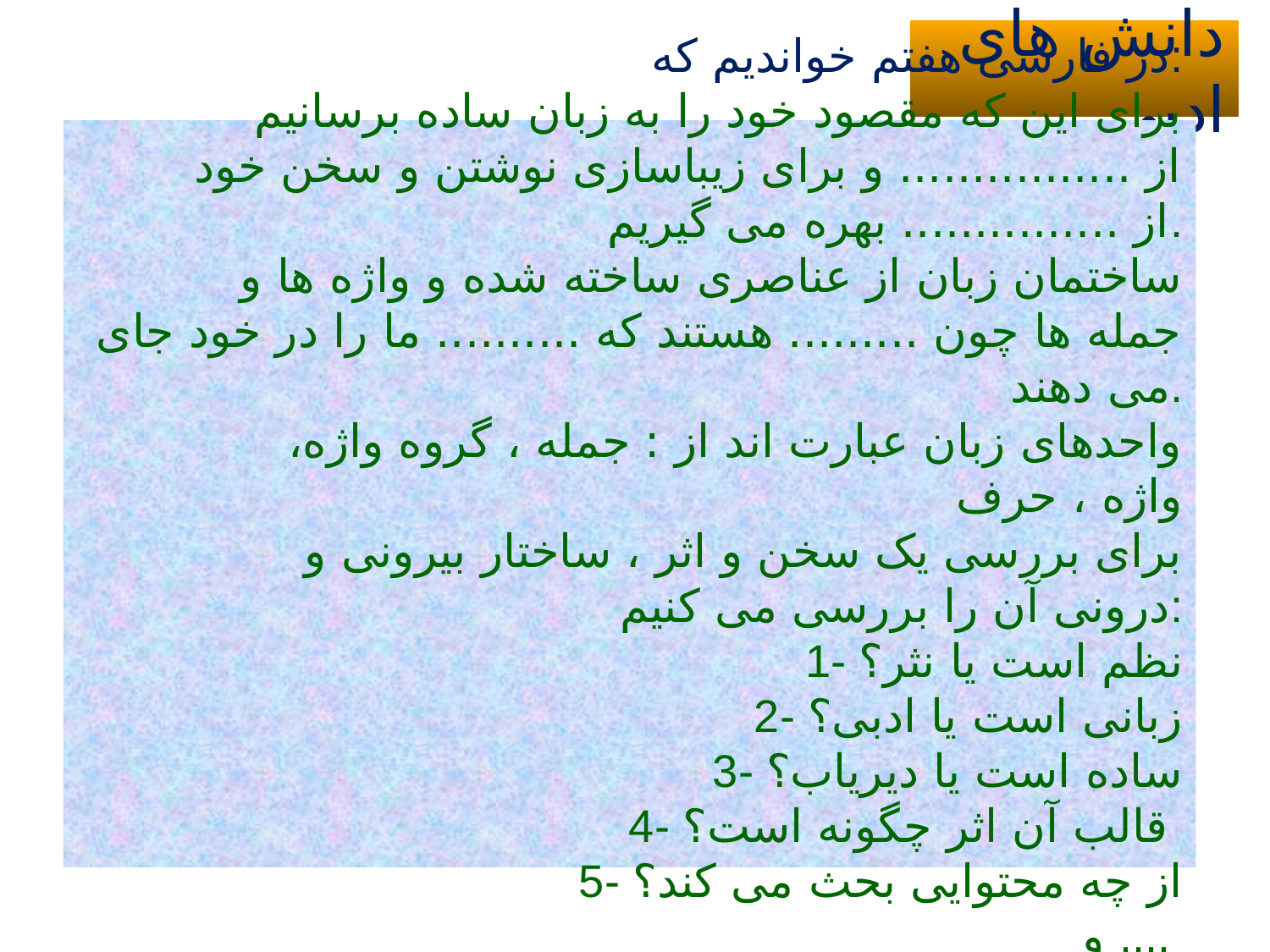

دانش های ادبی
در فارسی هفتم خواندیم که:
       برای این که مقصود خود را به زبان ساده برسانیم از ................ و برای زیباسازی نوشتن و سخن خود از ............... بهره می گیریم.
        ساختمان زبان از عناصری ساخته شده و واژه ها و جمله ها چون ......... هستند که .......... ما را در خود جای می دهند.
        واحدهای زبان عبارت اند از : جمله ، گروه واژه، واژه ، حرف
        برای بررسی یک سخن و اثر ، ساختار بیرونی و درونی آن را بررسی می کنیم:
        1- نظم است یا نثر؟
        2- زبانی است یا ادبی؟
        3- ساده است یا دیریاب؟
        4- قالب آن اثر چگونه است؟
        5- از چه محتوایی بحث می کند؟
         و ....